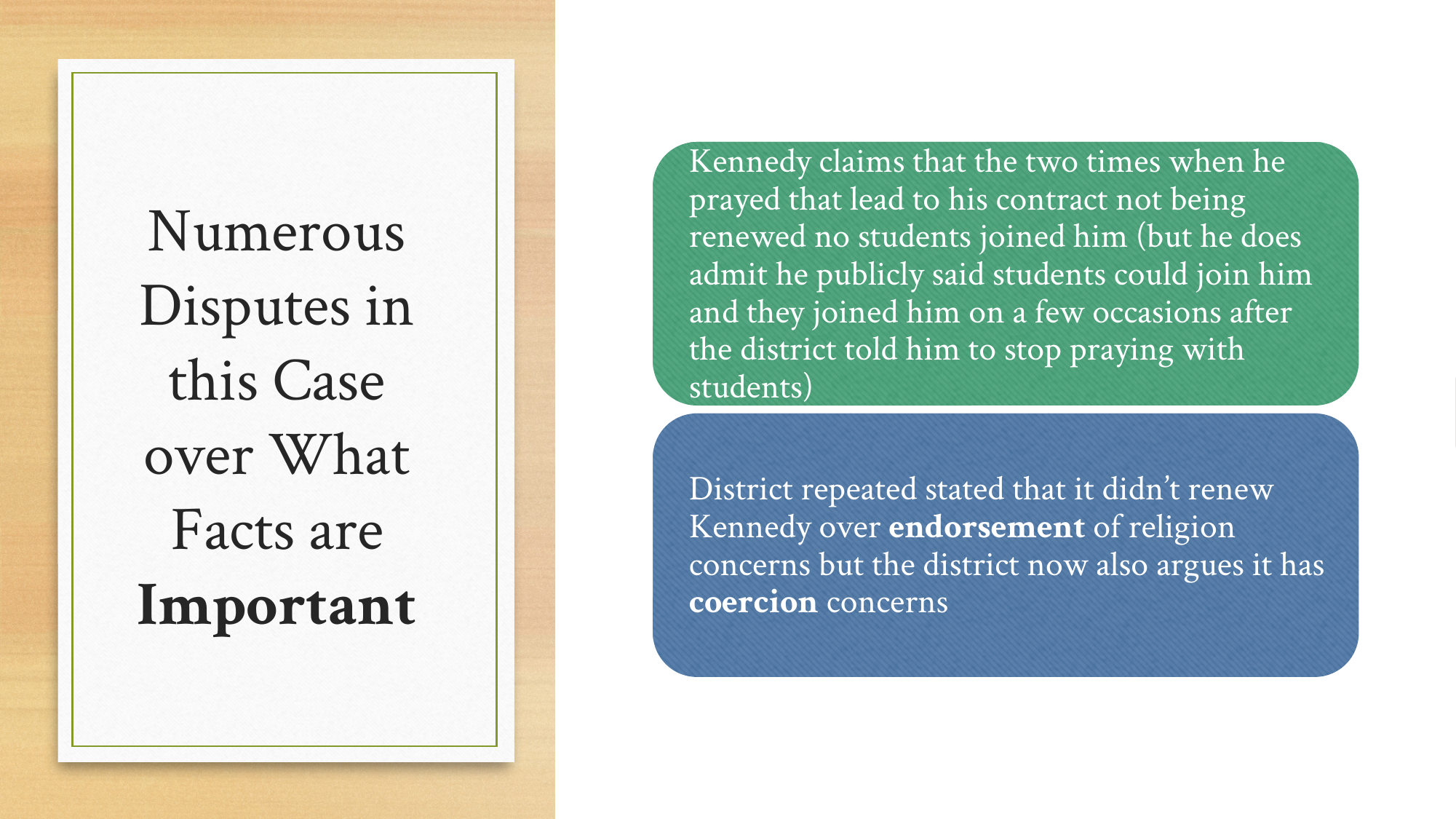

Kennedy claims that the two times when he prayed that lead to his contract not being renewed no students joined him (but he does admit he publicly said students could join him and they joined him on a few occasions after the district told him to stop praying with students)
District repeated stated that it didn’t renew Kennedy over endorsement of religion concerns but the district now also argues it has coercion concerns
# Numerous Disputes in this Case over What Facts are Important